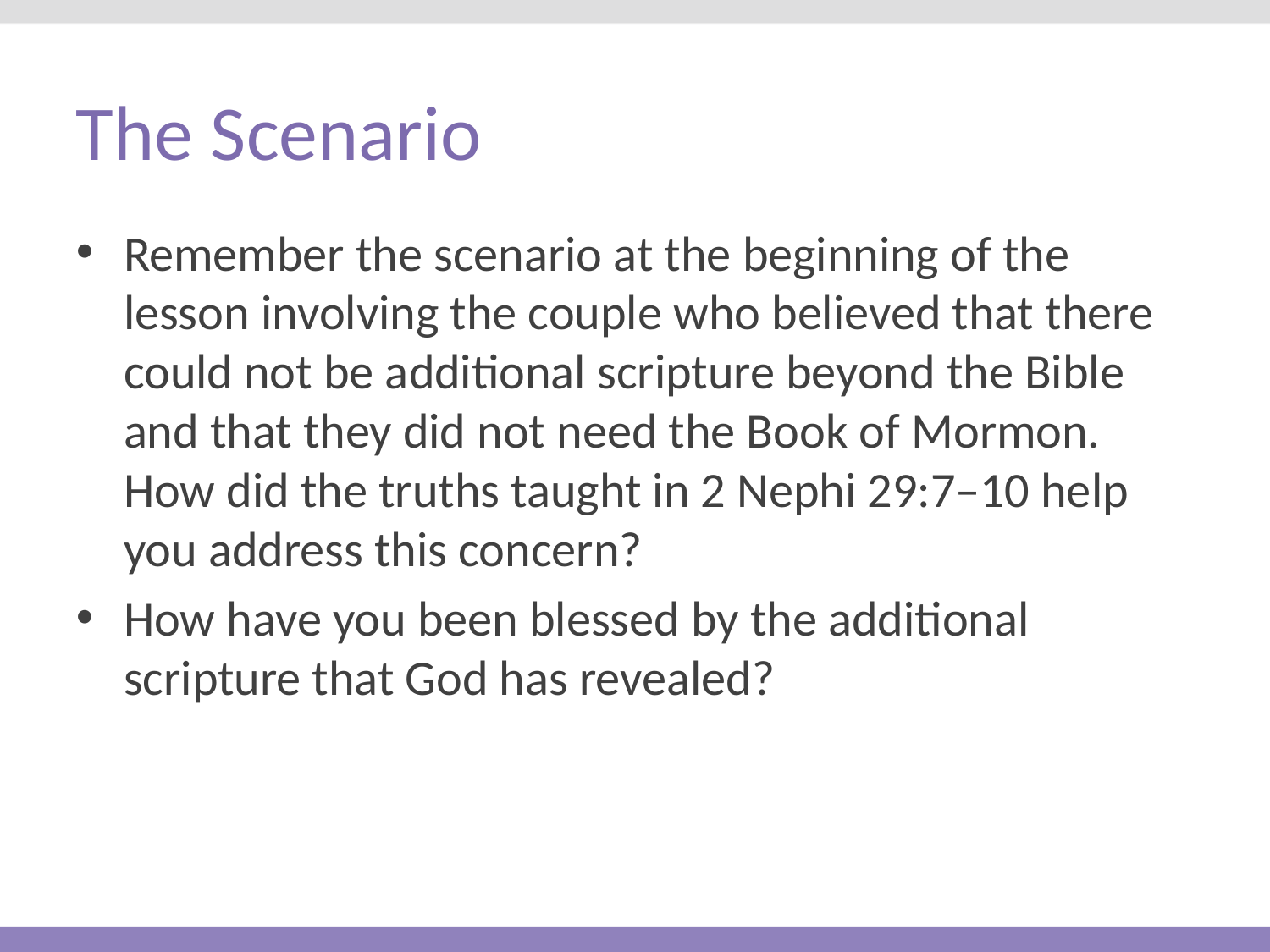

# The Scenario
Remember the scenario at the beginning of the lesson involving the couple who believed that there could not be additional scripture beyond the Bible and that they did not need the Book of Mormon. How did the truths taught in 2 Nephi 29:7–10 help you address this concern?
How have you been blessed by the additional scripture that God has revealed?